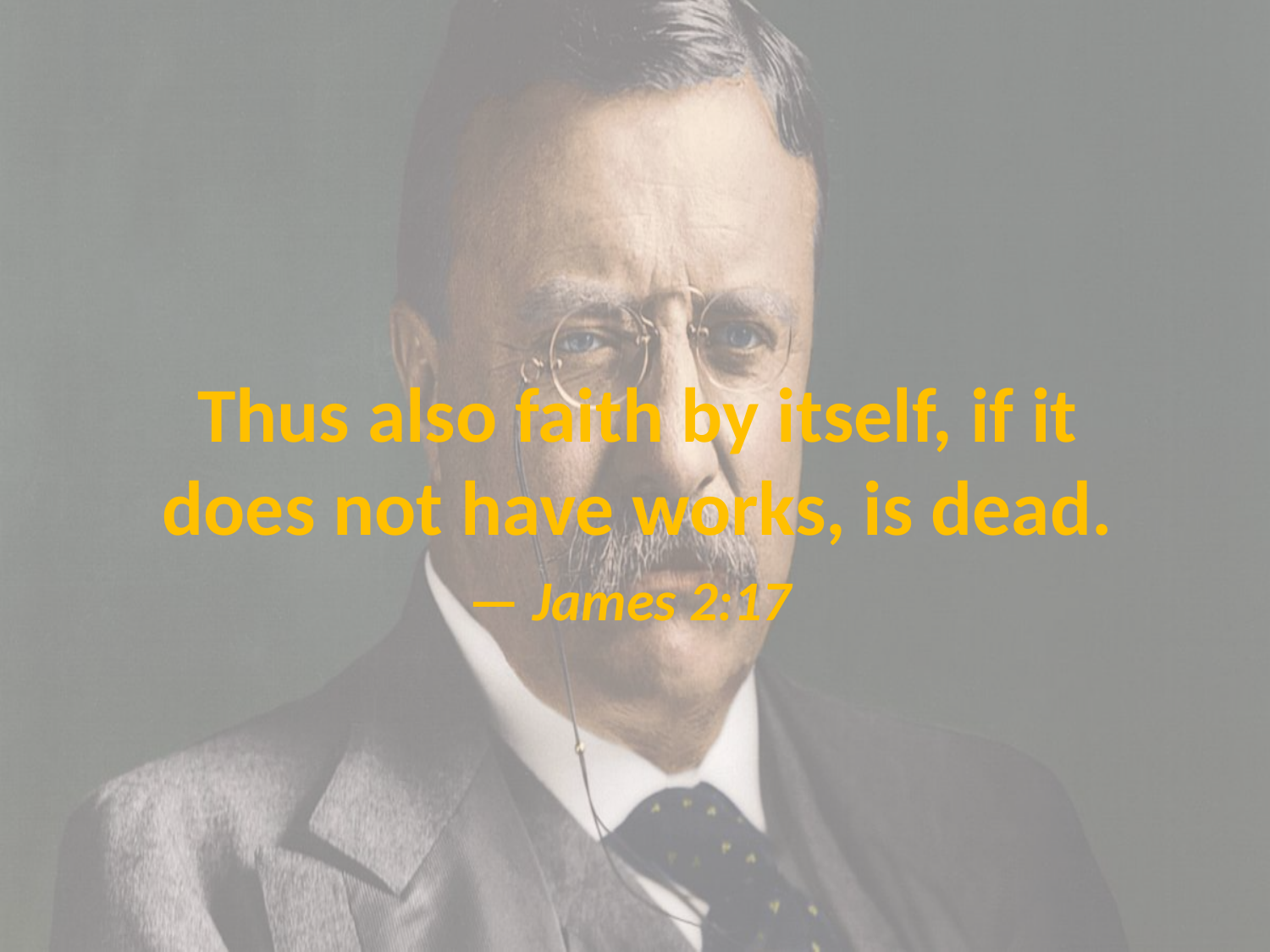

# Thus also faith by itself, if it does not have works, is dead. — James 2:17